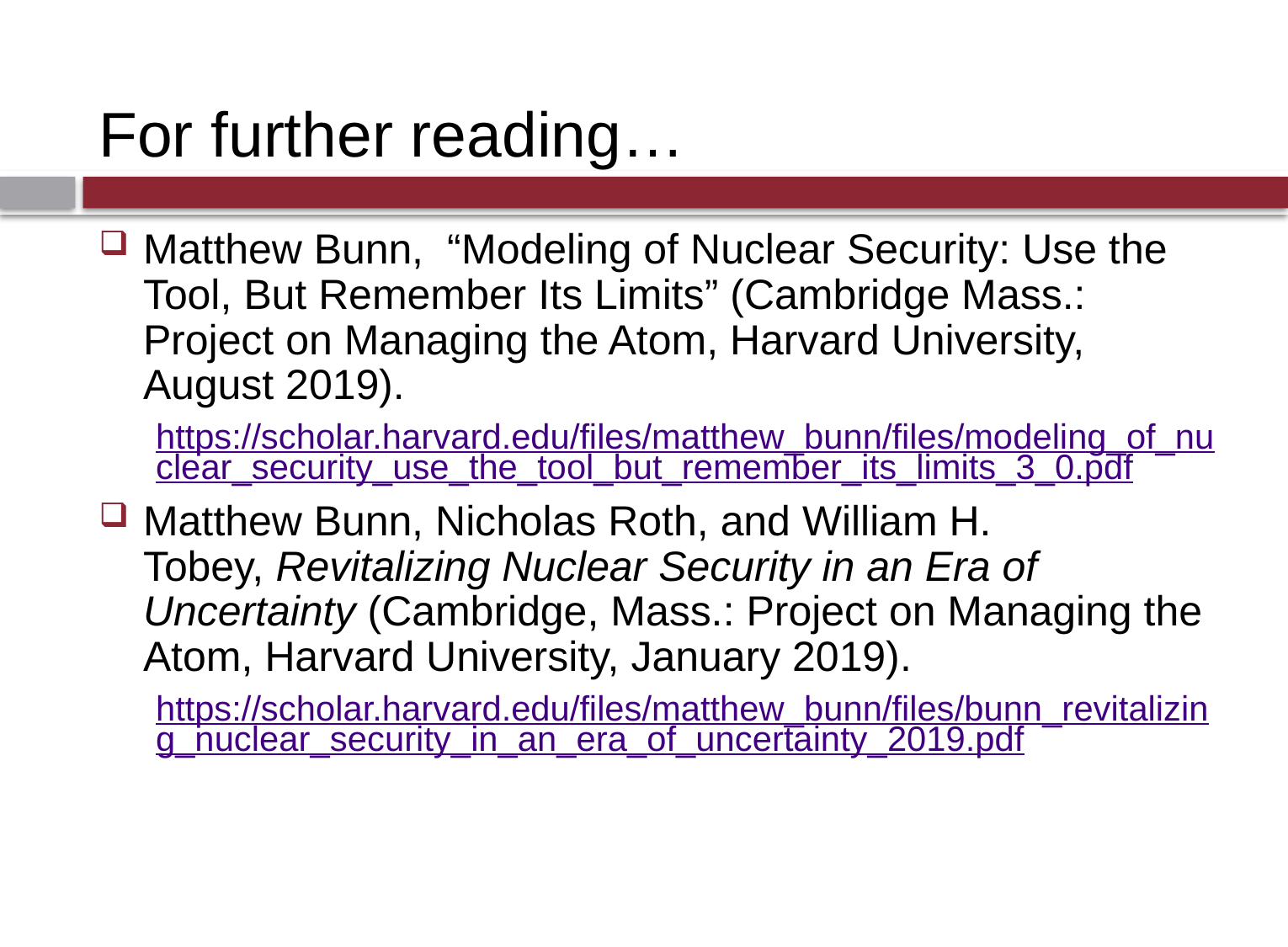

# For further reading…
Matthew Bunn,  “Modeling of Nuclear Security: Use the Tool, But Remember Its Limits” (Cambridge Mass.: Project on Managing the Atom, Harvard University, August 2019).
https://scholar.harvard.edu/files/matthew_bunn/files/modeling_of_nuclear_security_use_the_tool_but_remember_its_limits_3_0.pdf
Matthew Bunn, Nicholas Roth, and William H. Tobey, Revitalizing Nuclear Security in an Era of Uncertainty (Cambridge, Mass.: Project on Managing the Atom, Harvard University, January 2019).
https://scholar.harvard.edu/files/matthew_bunn/files/bunn_revitalizing_nuclear_security_in_an_era_of_uncertainty_2019.pdf